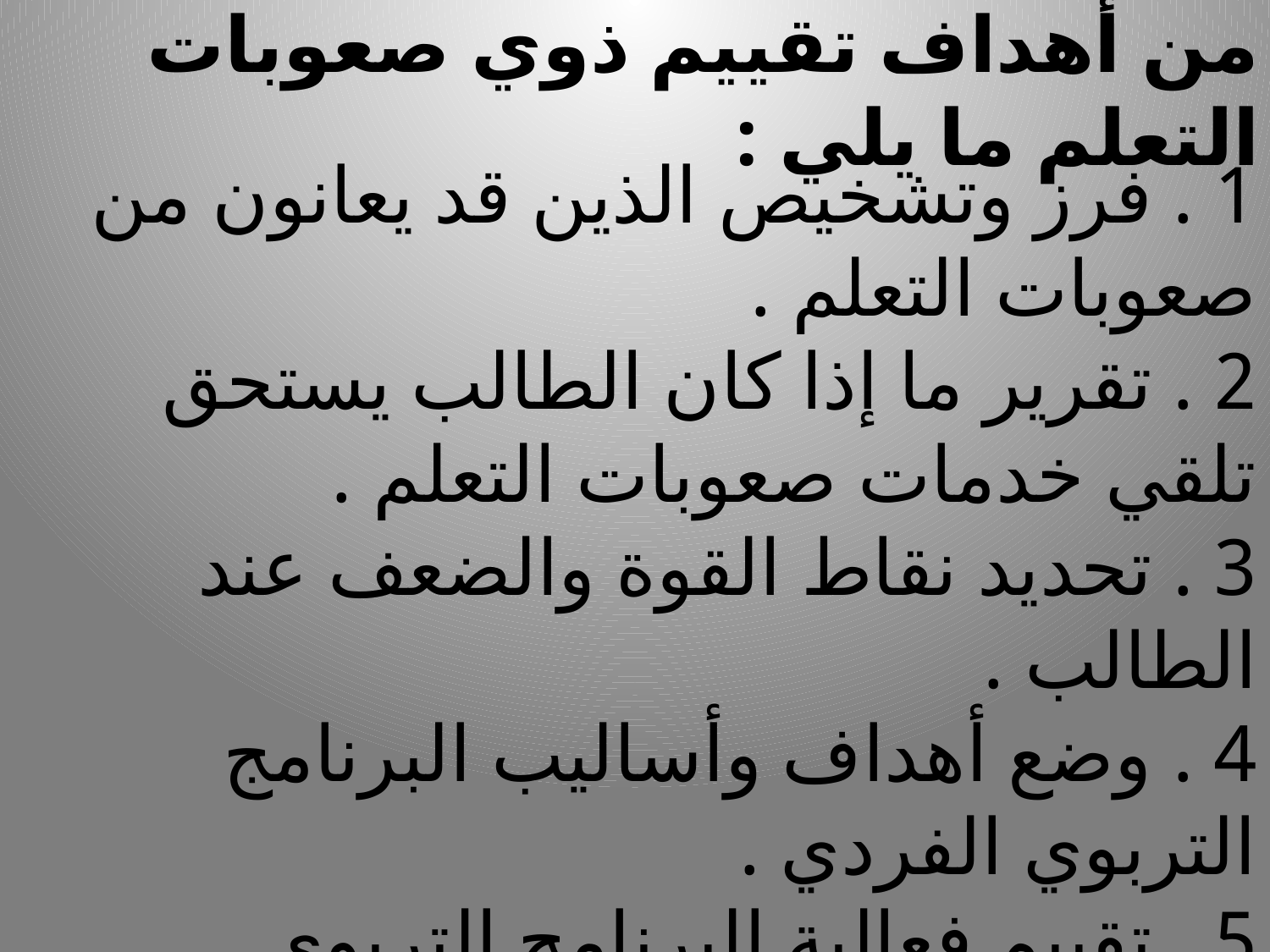

# من أهداف تقييم ذوي صعوبات التعلم ما يلي :
1 . فرز وتشخيص الذين قد يعانون من صعوبات التعلم .
2 . تقرير ما إذا كان الطالب يستحق تلقي خدمات صعوبات التعلم .
3 . تحديد نقاط القوة والضعف عند الطالب .
4 . وضع أهداف وأساليب البرنامج التربوي الفردي .
5 . تقييم فعالية البرنامج التربوي .